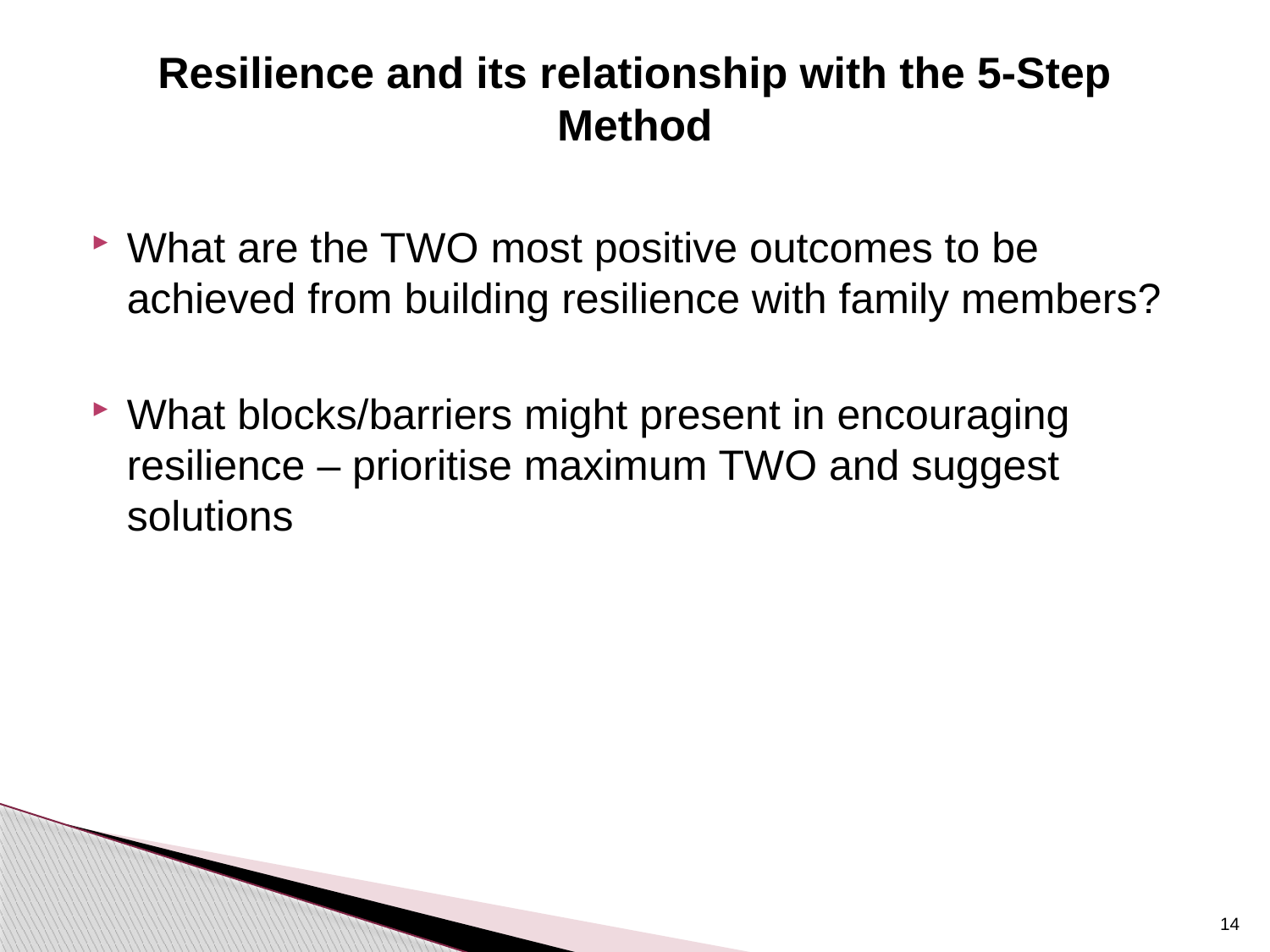

# Resilience and its relationship with the 5-Step Method

What are the TWO most positive outcomes to be achieved from building resilience with family members?

What blocks/barriers might present in encouraging resilience – prioritise maximum TWO and suggest solutions
14